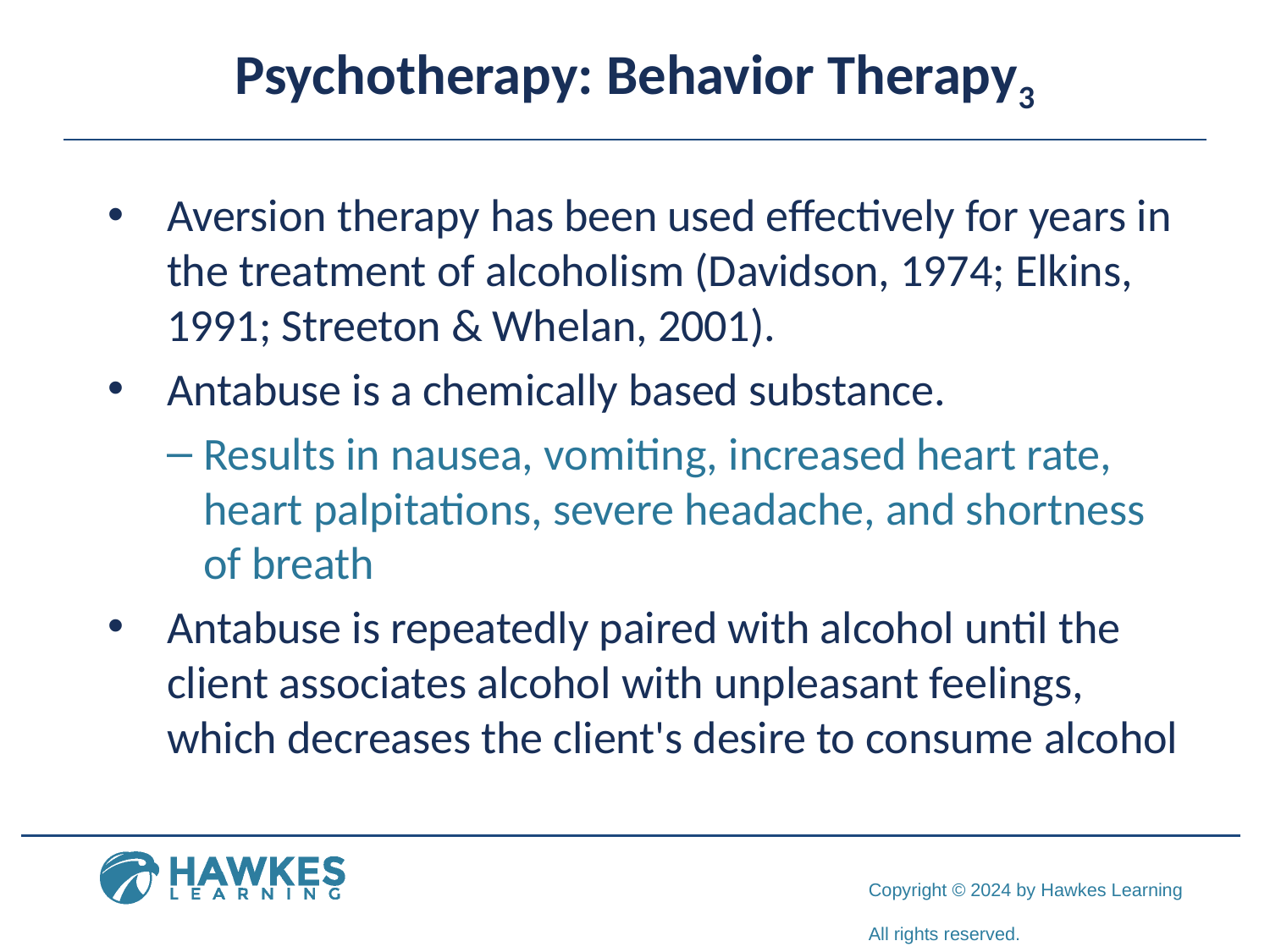

# Psychotherapy: Behavior Therapy3
Aversion therapy has been used effectively for years in the treatment of alcoholism (Davidson, 1974; Elkins, 1991; Streeton & Whelan, 2001).
Antabuse is a chemically based substance.
Results in nausea, vomiting, increased heart rate, heart palpitations, severe headache, and shortness of breath
Antabuse is repeatedly paired with alcohol until the client associates alcohol with unpleasant feelings, which decreases the client's desire to consume alcohol